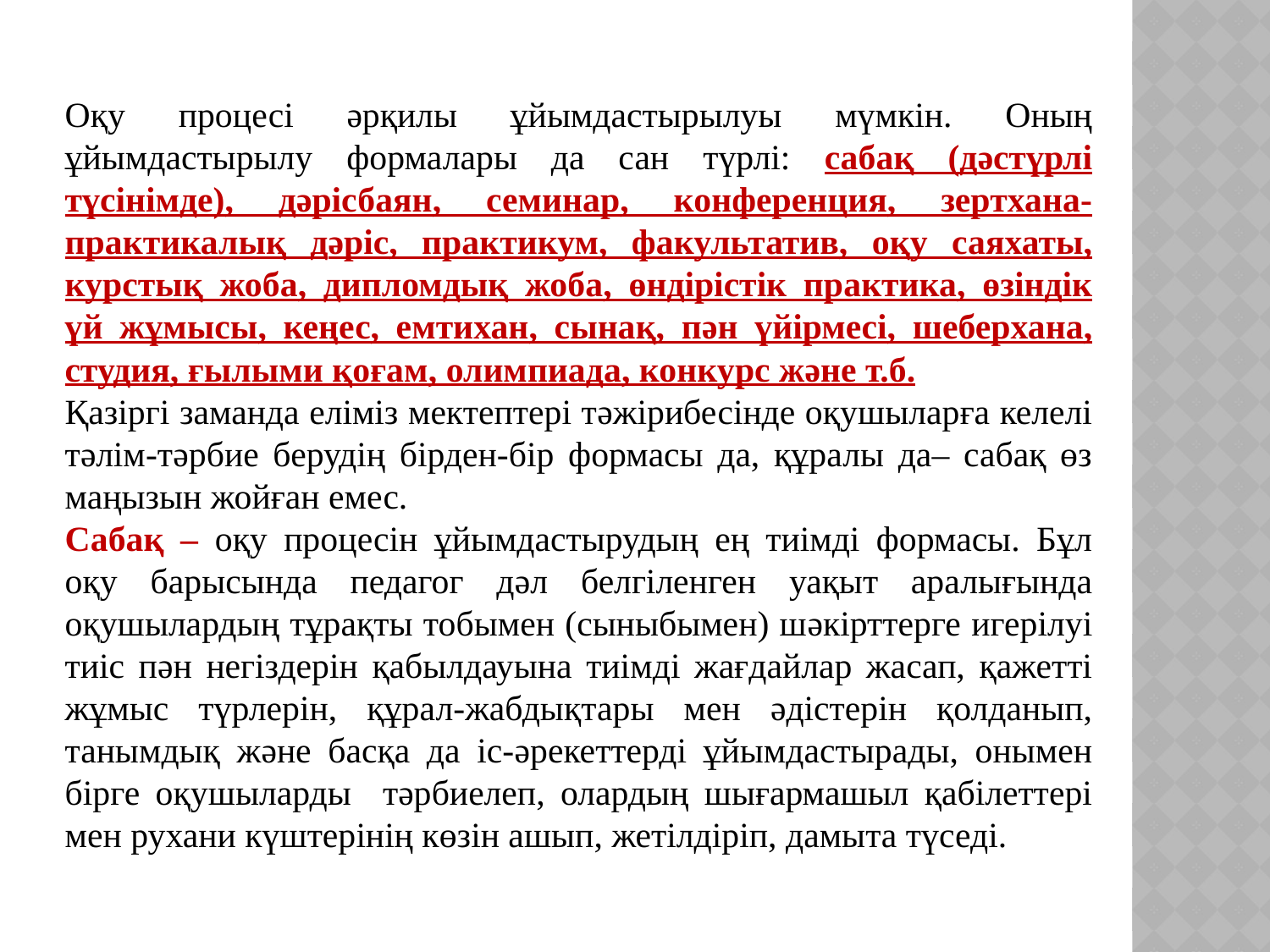

Оқу процесі əрқилы ұйымдастырылуы мүмкін. Оның ұйымдастырылу формалары да сан түрлі: сабақ (дəстүрлі түсінімде), дəрісбаян, семинар, конференция, зертхана-практикалық дəріс, практикум, факультатив, оқу саяхаты, курстық жоба, дипломдық жоба, өндірістік практика, өзіндік үй жұмысы, кеңес, емтихан, сынақ, пəн үйірмесі, шеберхана, студия, ғылыми қоғам, олимпиада, конкурс жəне т.б.
Қазіргі заманда еліміз мектептері тəжірибесінде оқушыларға келелі тəлім-тəрбие берудің бірден-бір формасы да, құралы да– сабақ өз маңызын жойған емес.
Сабақ – оқу процесін ұйымдастырудың ең тиімді формасы. Бұл оқу барысында педагог дəл белгіленген уақыт аралығында оқушылардың тұрақты тобымен (сыныбымен) шəкірттерге игерілуі тиіс пəн негіздерін қабылдауына тиімді жағдайлар жасап, қажетті жұмыс түрлерін, құрал-жабдықтары мен əдістерін қолданып, танымдық жəне басқа да іс-əрекеттерді ұйымдастырады, онымен бірге оқушыларды  тəрбиелеп, олардың шығармашыл қабілеттері мен рухани күштерінің көзін ашып, жетілдіріп, дамыта түседі.